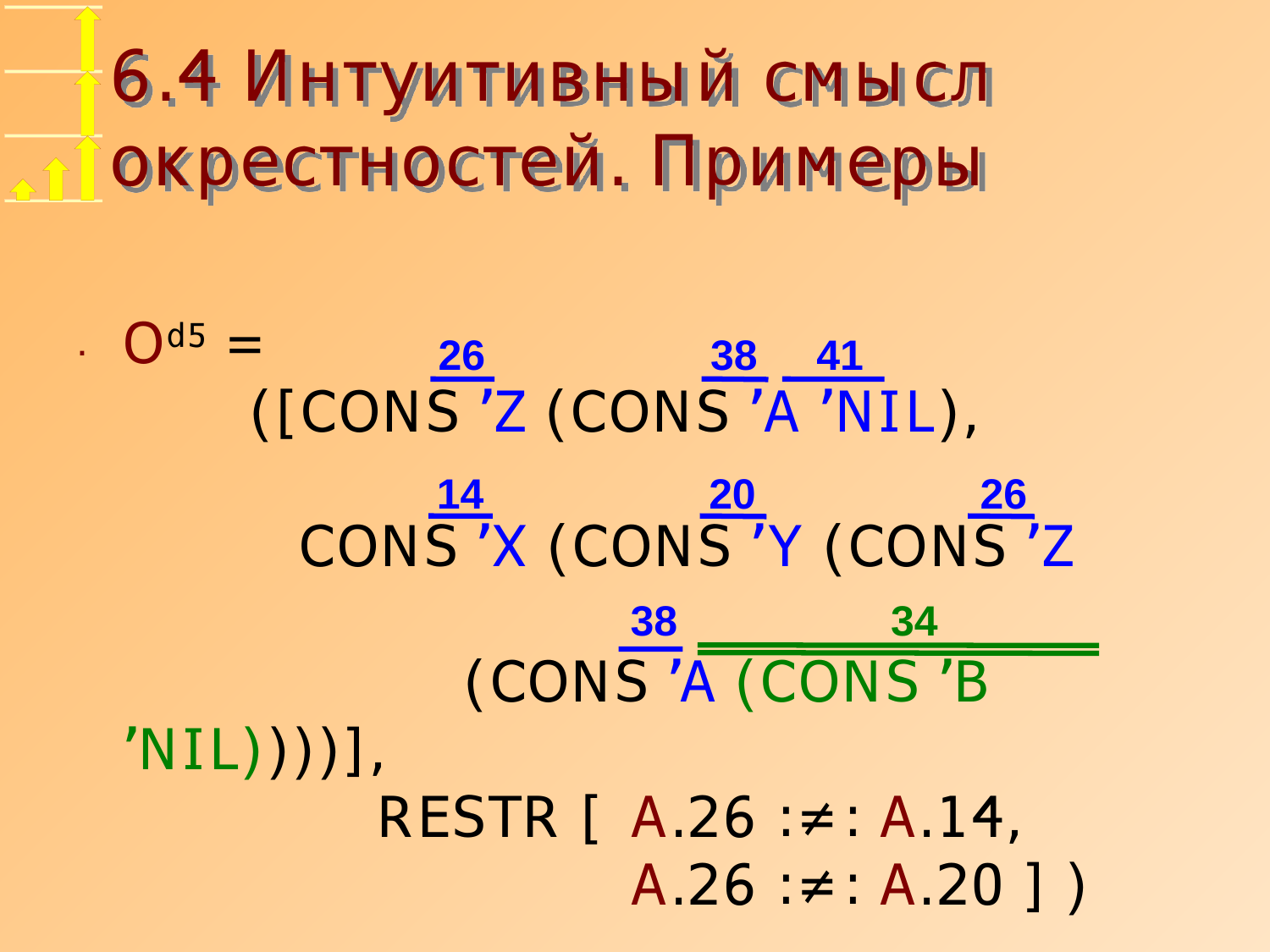

# 6.4 Интуитивный смысл окрестностей. Примеры

Od5 =
	([CONS ’Z (CONS ’A ’NIL),
	   CONS ’X (CONS ’Y (CONS ’Z
	             (CONS ’A (CONS ’B ’NIL))))],
		RESTR [	A.26 :≠: A.14,
				A.26 :≠: A.20 ] )
26                   38     41

14                   20                   26

38                  34